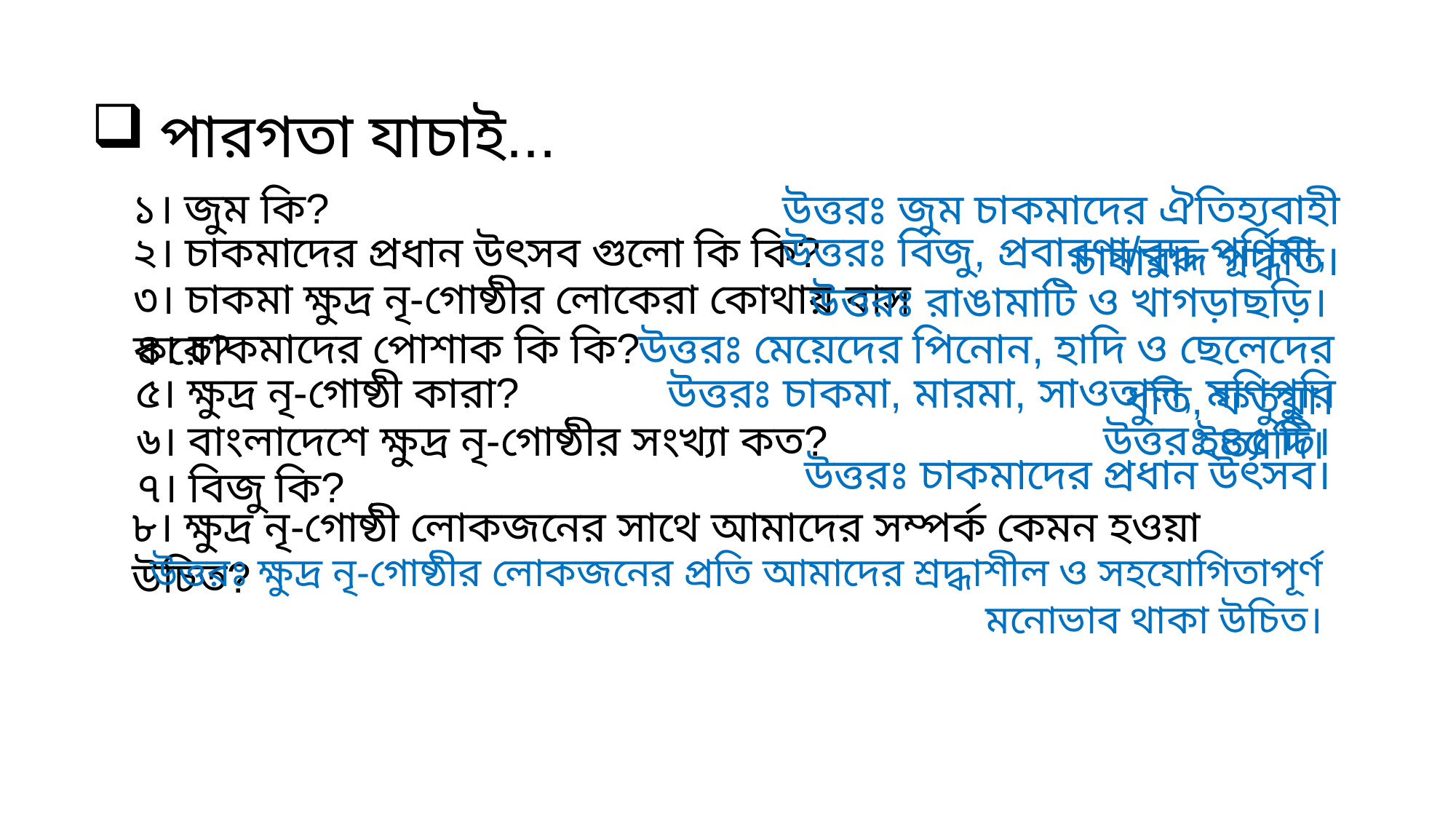

পারগতা যাচাই...
১। জুম কি?
উত্তরঃ জুম চাকমাদের ঐতিহ্যবাহী চাষাবাদ পদ্ধতি।
উত্তরঃ বিজু, প্রবারণা/বুদ্ধ পূর্ণিমা,
২। চাকমাদের প্রধান উৎসব গুলো কি কি?
৩। চাকমা ক্ষুদ্র নৃ-গোষ্ঠীর লোকেরা কোথায় বাস করে?
উত্তরঃ রাঙামাটি ও খাগড়াছড়ি।
উত্তরঃ মেয়েদের পিনোন, হাদি ও ছেলেদের ধুতি, ফতুয়া।
৪। চাকমাদের পোশাক কি কি?
৫। ক্ষুদ্র নৃ-গোষ্ঠী কারা?
উত্তরঃ চাকমা, মারমা, সাওতাল, মণিপুরি ইত্যাদি।
উত্তরঃ ৪৫ টি।
৬। বাংলাদেশে ক্ষুদ্র নৃ-গোষ্ঠীর সংখ্যা কত?
উত্তরঃ চাকমাদের প্রধান উৎসব।
৭। বিজু কি?
৮। ক্ষুদ্র নৃ-গোষ্ঠী লোকজনের সাথে আমাদের সম্পর্ক কেমন হওয়া উচিত?
উত্তরঃ ক্ষুদ্র নৃ-গোষ্ঠীর লোকজনের প্রতি আমাদের শ্রদ্ধাশীল ও সহযোগিতাপূর্ণ মনোভাব থাকা উচিত।